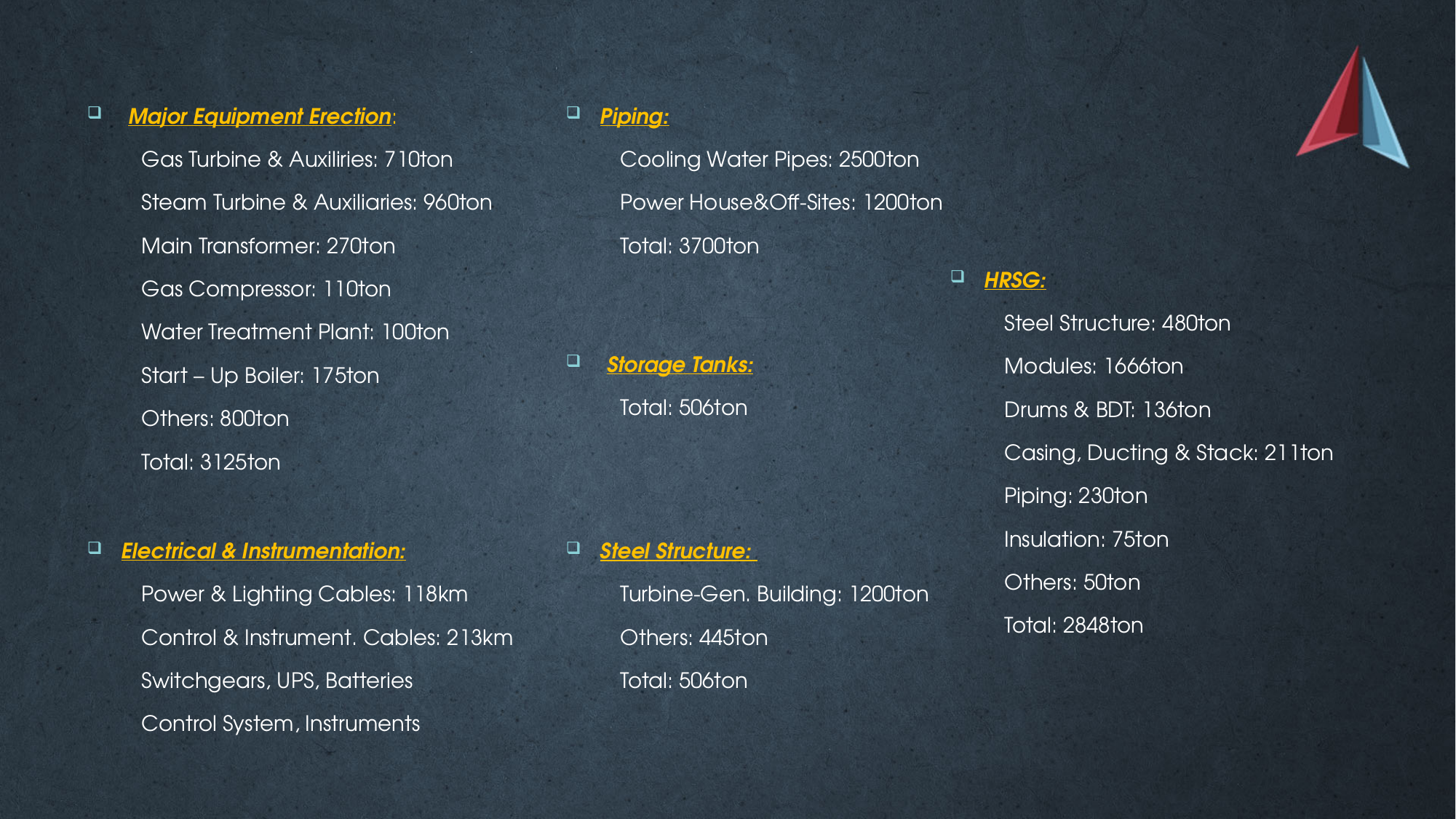

Major Equipment Erection:
Gas Turbine & Auxiliries: 710ton
Steam Turbine & Auxiliaries: 960ton
Main Transformer: 270ton
Gas Compressor: 110ton
Water Treatment Plant: 100ton
Start – Up Boiler: 175ton
Others: 800ton
Total: 3125ton
Piping:
Cooling Water Pipes: 2500ton
Power House&Off-Sites: 1200ton
Total: 3700ton
HRSG:
Steel Structure: 480ton
Modules: 1666ton
Drums & BDT: 136ton
Casing, Ducting & Stack: 211ton
Piping: 230ton
Insulation: 75ton
Others: 50ton
Total: 2848ton
Storage Tanks:
Total: 506ton
Electrical & Instrumentation:
Power & Lighting Cables: 118km
Control & Instrument. Cables: 213km
Switchgears, UPS, Batteries
Control System, Instruments
Steel Structure:
Turbine-Gen. Building: 1200ton
Others: 445ton
Total: 506ton